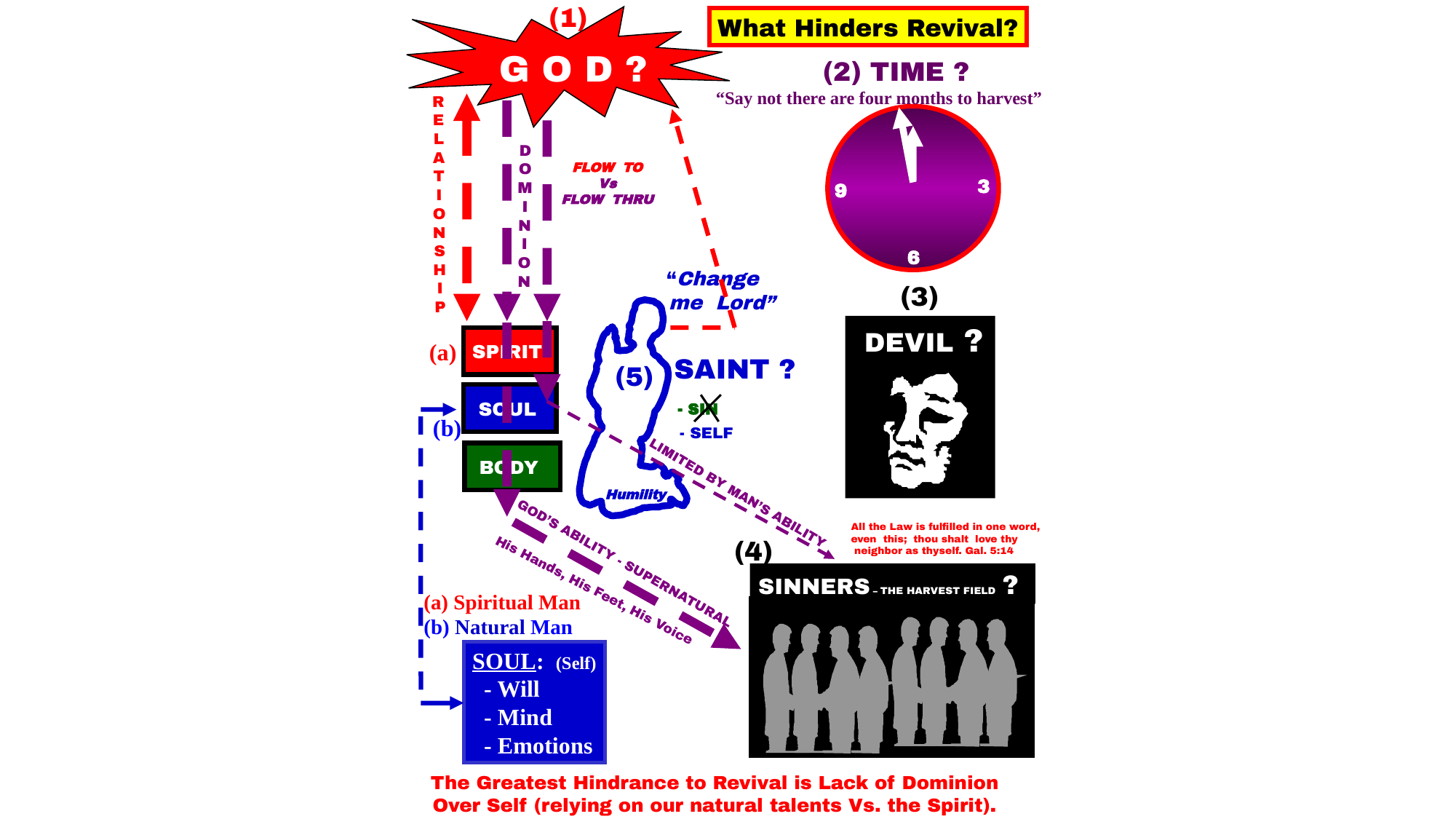

(1)

What Hinders Revival?
G O D ?
            (2) TIME ?
“Say not there are four months to harvest”

R
E
L
A
T
I
O
N
S
H
I
P

D
O
M
I
N
I
O
N
FLOW  TO
Vs
FLOW  THRU

3
9
6
  “Change
  me  Lord”

  SAINT ?
(3)

 DEVIL ?

SPIRIT

(a)

(5)

 SOUL

  - SIN

  - SELF

(b)

 BODY

LIMITED BY MAN’S ABILITY
Humility

All the Law is fulfilled in one word,
even  this;  thou shalt  love thy
 neighbor as thyself. Gal. 5:14

(4)
GOD’S ABILITY - SUPERNATURAL

SINNERS – THE HARVEST FIELD  ?
His Hands, His Feet, His Voice
   (a) Spiritual Man
   (b) Natural Man

t

SOUL:  (Self)
  - Will
  - Mind
  - Emotions

The Greatest Hindrance to Revival is Lack of Dominion
Over Self (relying on our natural talents Vs. the Spirit).